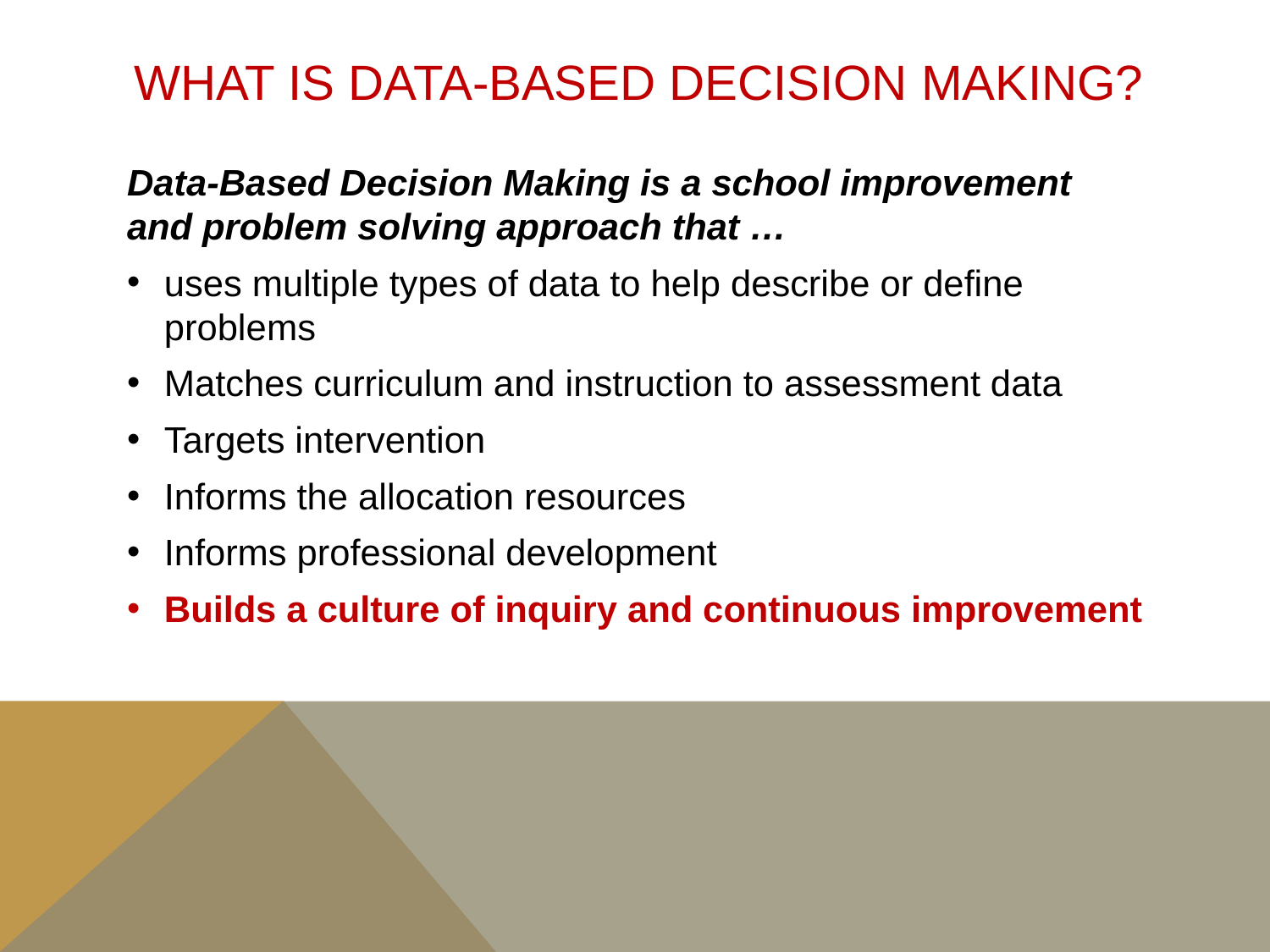

# What is Data-Based Decision Making?
Data-Based Decision Making is a school improvement and problem solving approach that …
uses multiple types of data to help describe or define problems
Matches curriculum and instruction to assessment data
Targets intervention
Informs the allocation resources
Informs professional development
Builds a culture of inquiry and continuous improvement